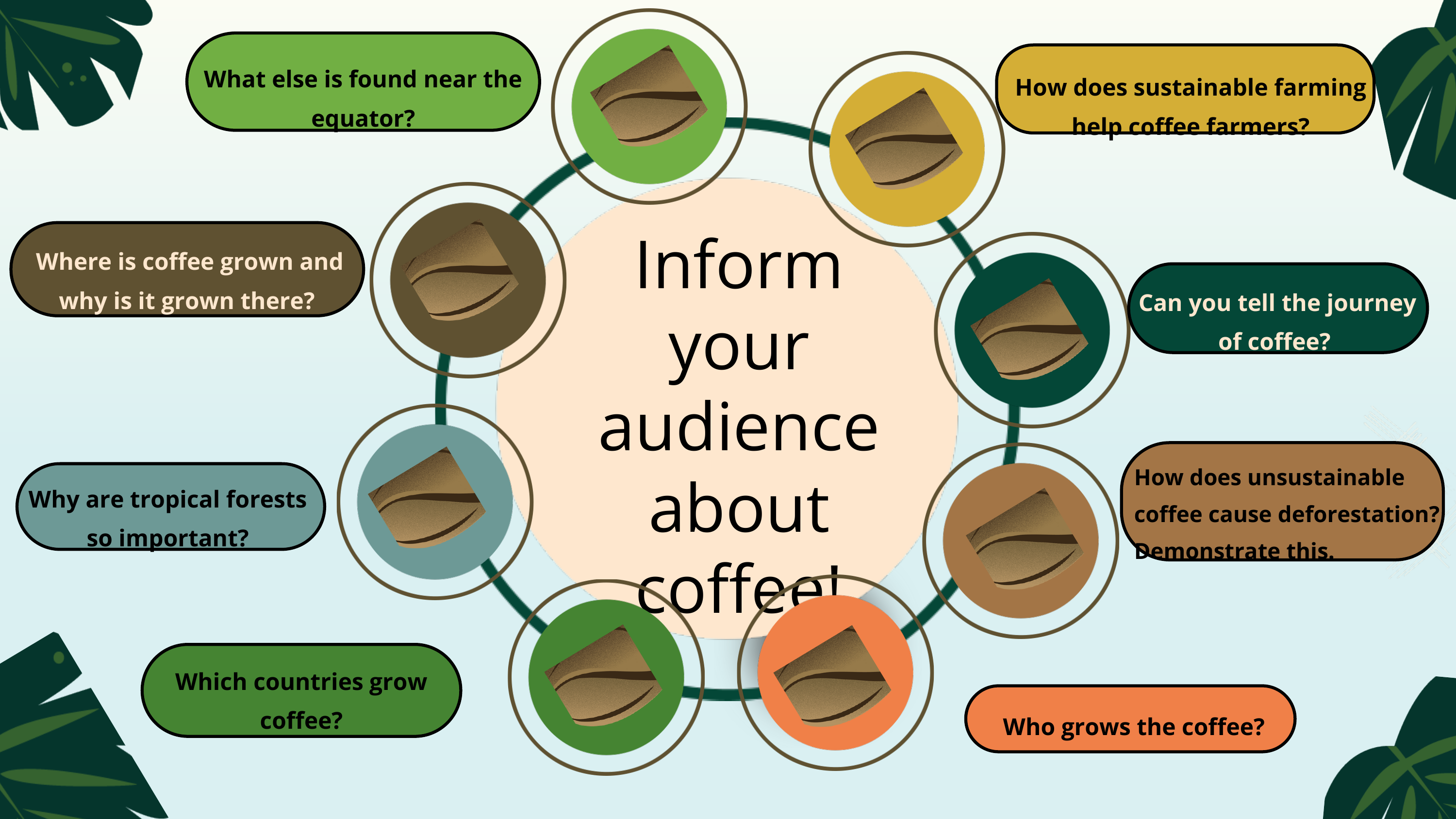

What else is found near the equator?

How does sustainable farming help coffee farmers?

Inform your audience about coffee!

Where is coffee grown and why is it grown there?

Can you tell the journey of coffee?

How does unsustainable coffee cause deforestation? Demonstrate this.

Why are tropical forests so important?

Which countries grow coffee?

Who grows the coffee?